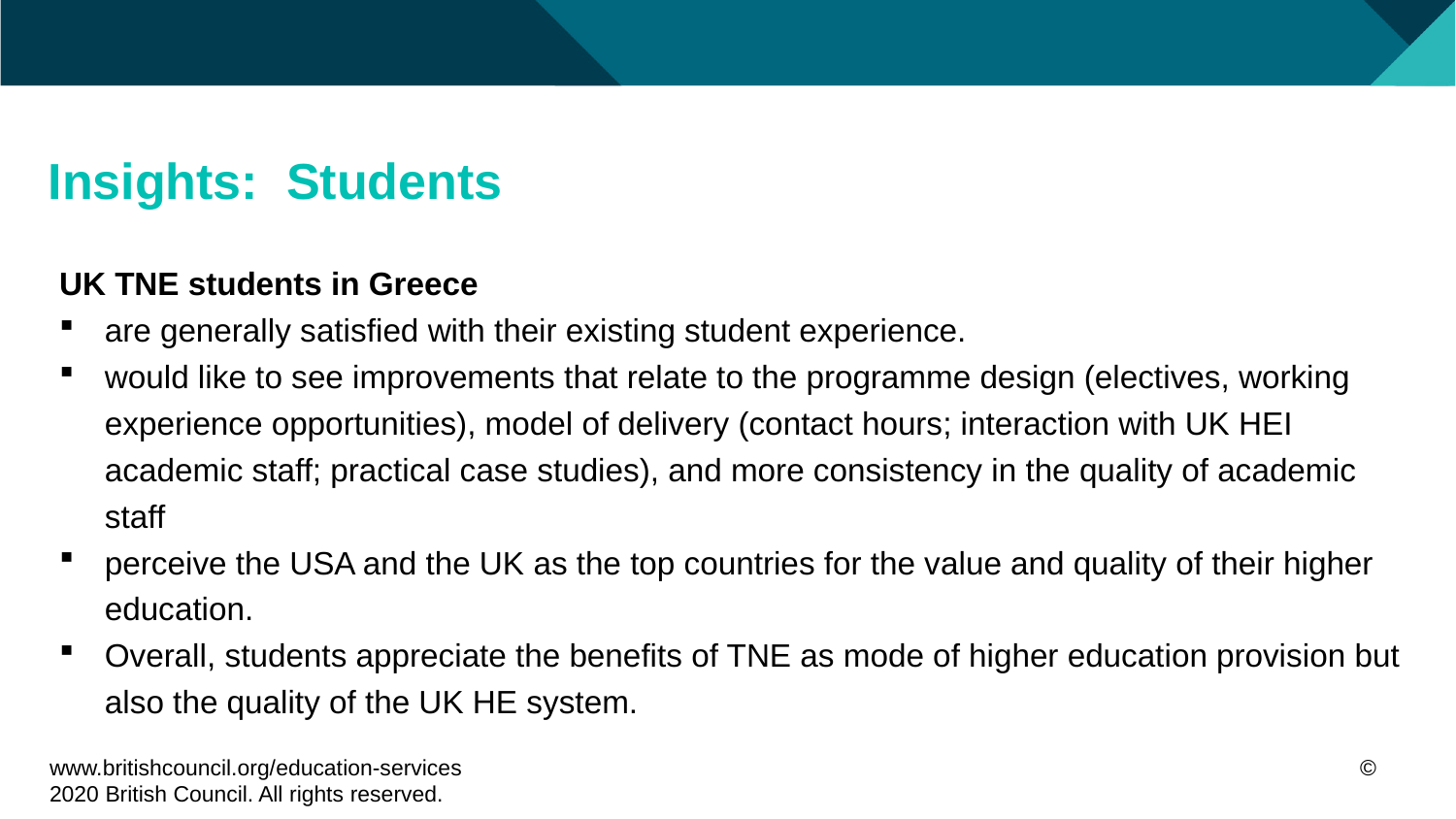

# Insights:  Students
UK TNE students in Greece
are generally satisfied with their existing student experience.
would like to see improvements that relate to the programme design (electives, working experience opportunities), model of delivery (contact hours; interaction with UK HEI academic staff; practical case studies), and more consistency in the quality of academic staff
perceive the USA and the UK as the top countries for the value and quality of their higher education.
Overall, students appreciate the benefits of TNE as mode of higher education provision but also the quality of the UK HE system.